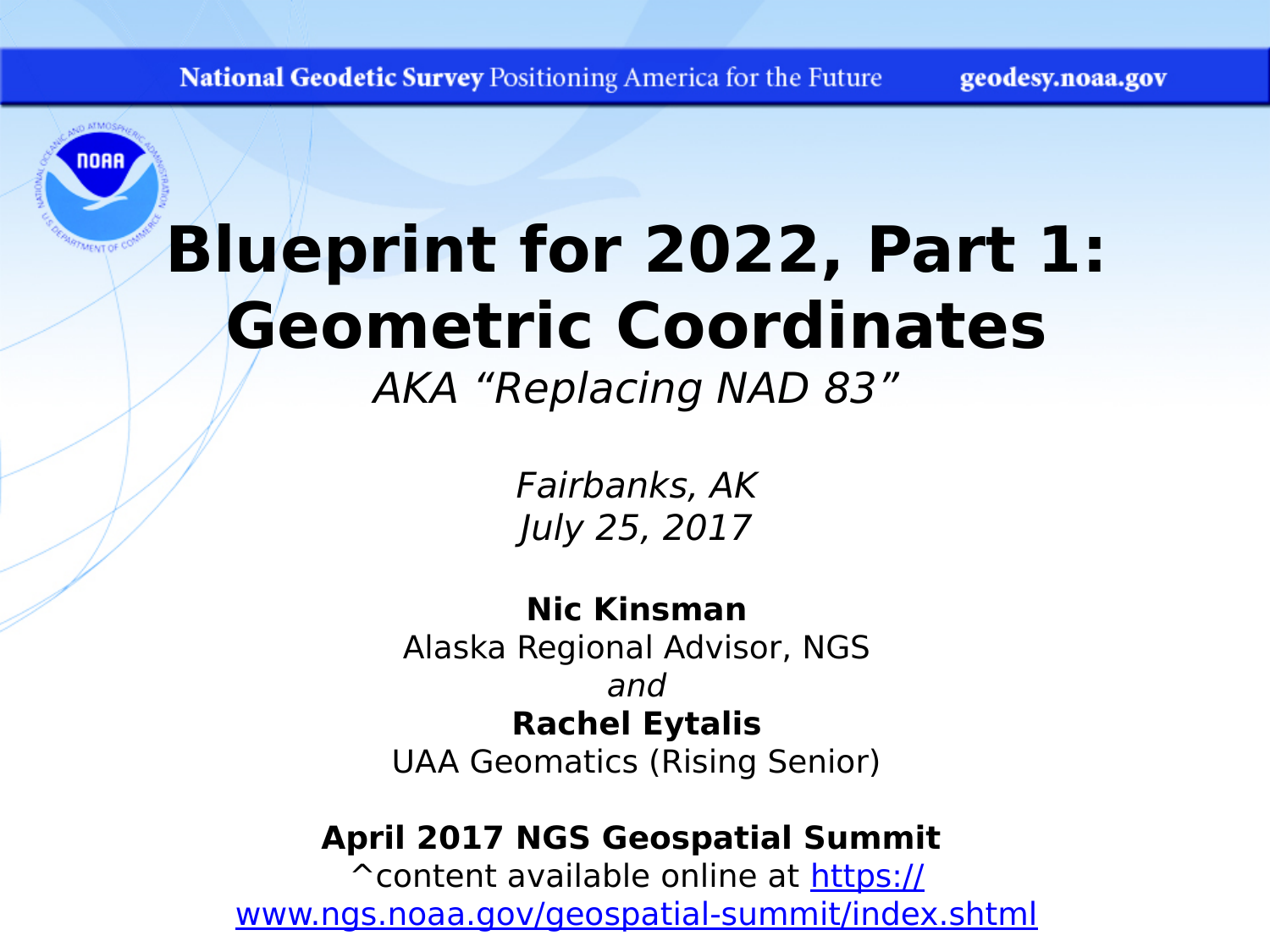

Blueprint for 2022, Part 1:
Geometric Coordinates
AKA “Replacing NAD 83”

Fairbanks, AK
July 25, 2017

Nic Kinsman
Alaska Regional Advisor, NGS
and
Rachel Eytalis
UAA Geomatics (Rising Senior)

April 2017 NGS Geospatial Summit
^content available online at https://www.ngs.noaa.gov/geospatial-summit/index.shtml